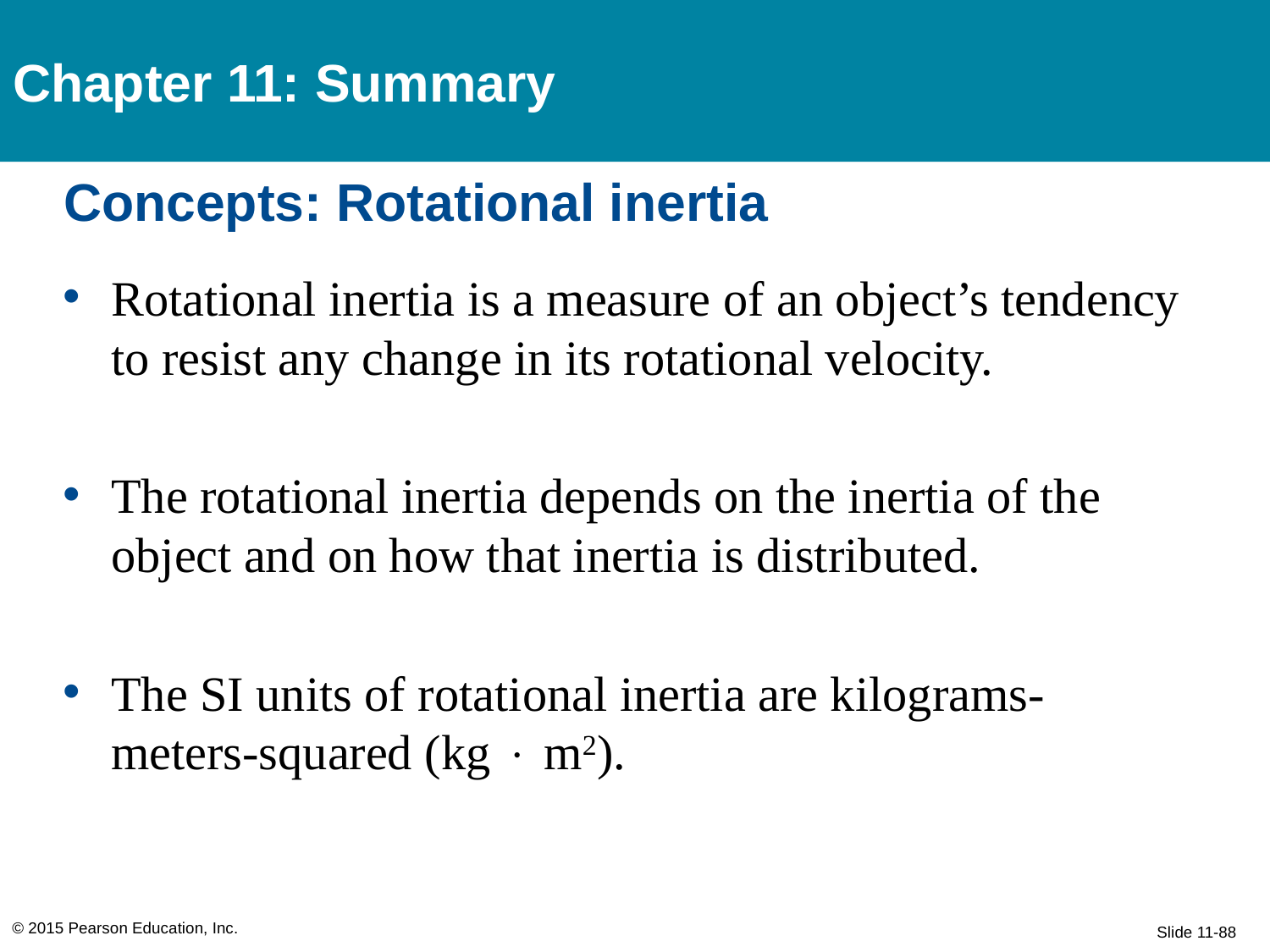

Chapter 11: Summary
# Concepts: Rotational inertia
Rotational inertia is a measure of an object’s tendency to resist any change in its rotational velocity.

The rotational inertia depends on the inertia of the object and on how that inertia is distributed.

The SI units of rotational inertia are kilograms-meters-squared (kg ⋅ m2).
© 2015 Pearson Education, Inc.